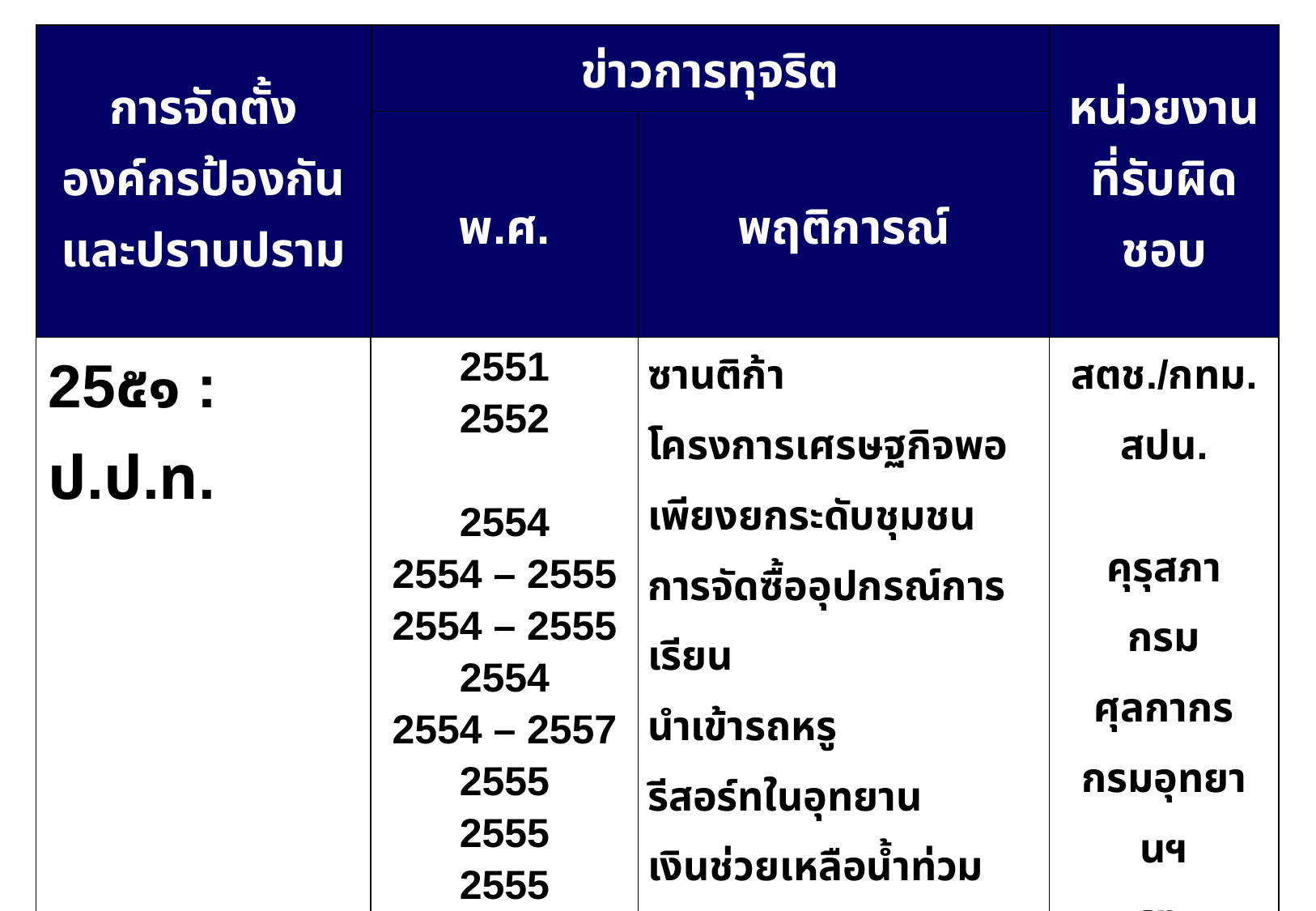

| การจัดตั้งองค์กรป้องกันและปราบปราม | ข่าวการทุจริต |  | หน่วยงาน ที่รับผิดชอบ |
| --- | --- | --- | --- |
|  | พ.ศ. | พฤติการณ์ |  |
| 25๕๑ : ป.ป.ท. | 2551 2552 2554 2554 – 2555 2554 – 2555 2554 2554 – 2557 2555 2555 2555 2556 2556 | ซานติก้า โครงการเศรษฐกิจพอเพียงยกระดับชุมชน การจัดซื้ออุปกรณ์การเรียน นำเข้ารถหรู รีสอร์ทในอุทยาน เงินช่วยเหลือน้ำท่วม จำนำข้าว แป๊ะเจี๊ยะโรงเรียน ฟุตซอล เงินทอนวัด สหกรณ์เครดิตยูเนี่ยน โซล่าเซลล์ | สตช./กทม. สปน. คุรุสภา กรมศุลกากร กรมอุทยานฯ รง. พณ. ศธ. สพฐ. พศ. มท. |
17